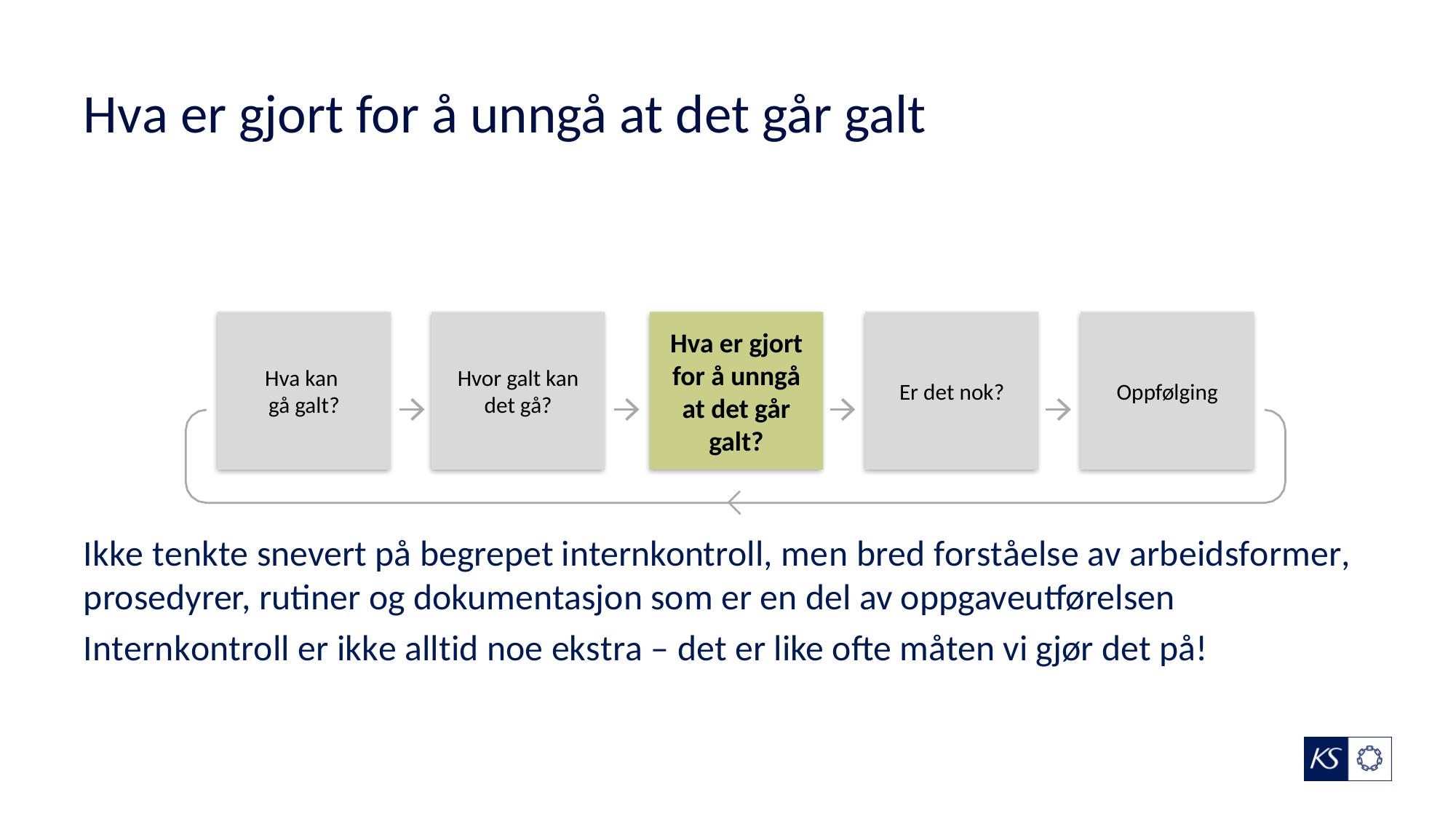

# Hva er gjort for å unngå at det går galt
Hva kan
gå galt?
Hvor galt kan det gå?
Hva er gjort for å unngå at det går galt?
Er det nok?
Oppfølging

Ikke tenkte snevert på begrepet internkontroll, men bred forståelse av arbeidsformer, prosedyrer, rutiner og dokumentasjon som er en del av oppgaveutførelsen
Internkontroll er ikke alltid noe ekstra – det er like ofte måten vi gjør det på!